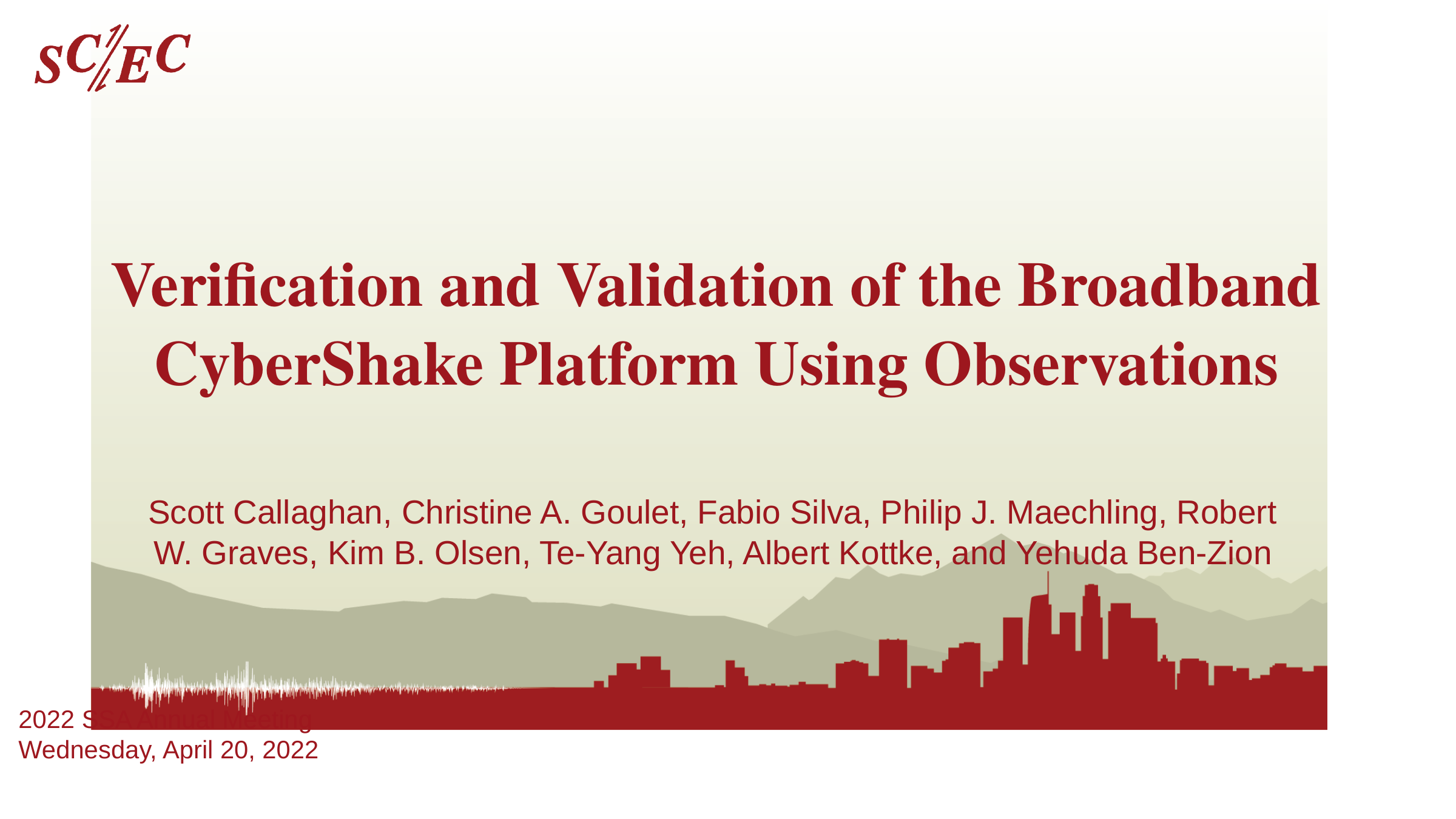

# Verification and Validation of the Broadband CyberShake Platform Using Observations
Scott Callaghan, Christine A. Goulet, Fabio Silva, Philip J. Maechling, Robert W. Graves, Kim B. Olsen, Te-Yang Yeh, Albert Kottke, and Yehuda Ben-Zion
2022 SSA Annual Meeting
Wednesday, April 20, 2022
Southern California Earthquake Center